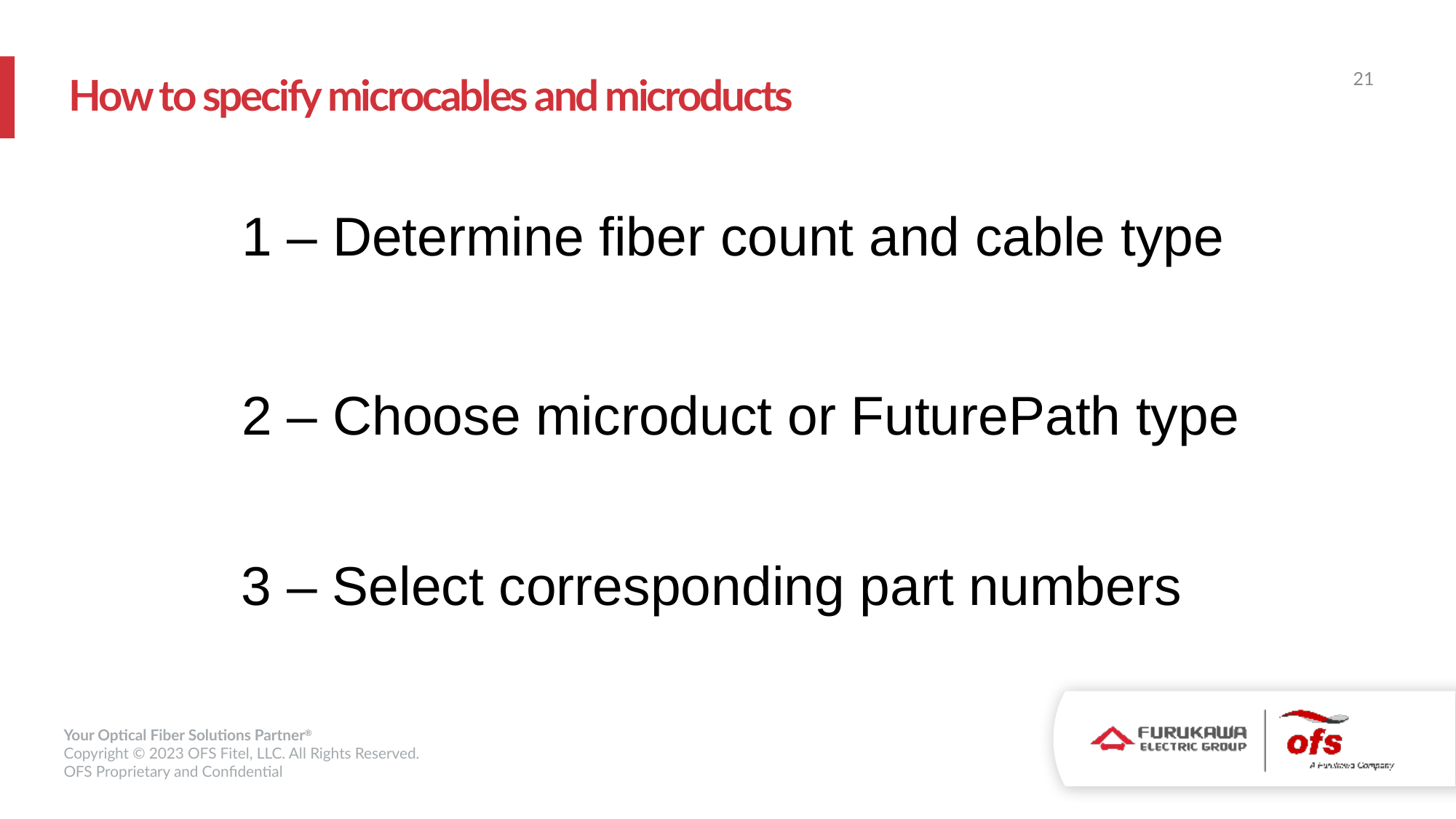

# How to specify microcables and microducts
21
1 – Determine fiber count and cable type
2 – Choose microduct or FuturePath type
3 – Select corresponding part numbers